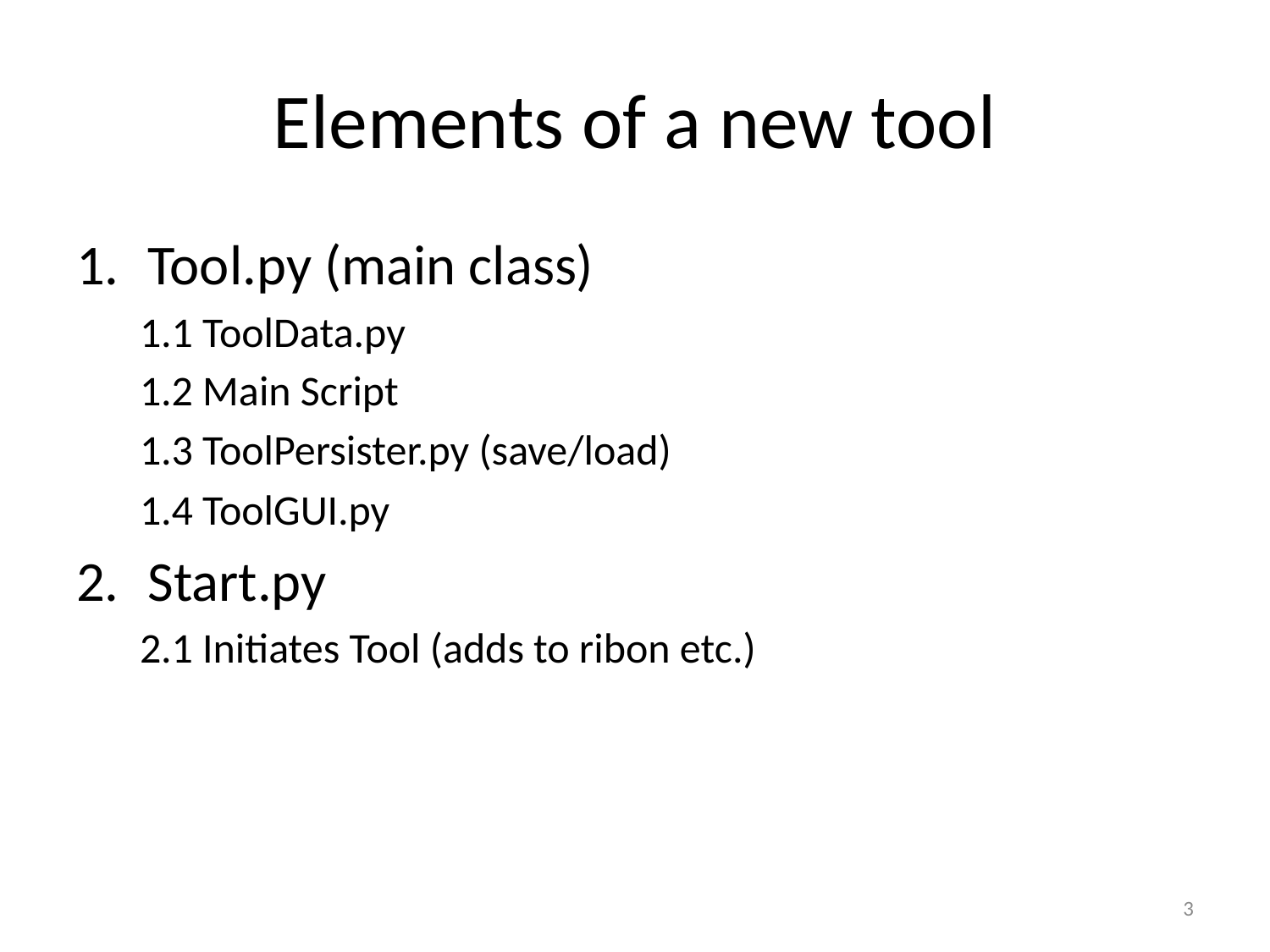

# Elements of a new tool
Tool.py (main class)
1.1 ToolData.py
1.2 Main Script
1.3 ToolPersister.py (save/load)
1.4 ToolGUI.py
Start.py
2.1 Initiates Tool (adds to ribon etc.)
3